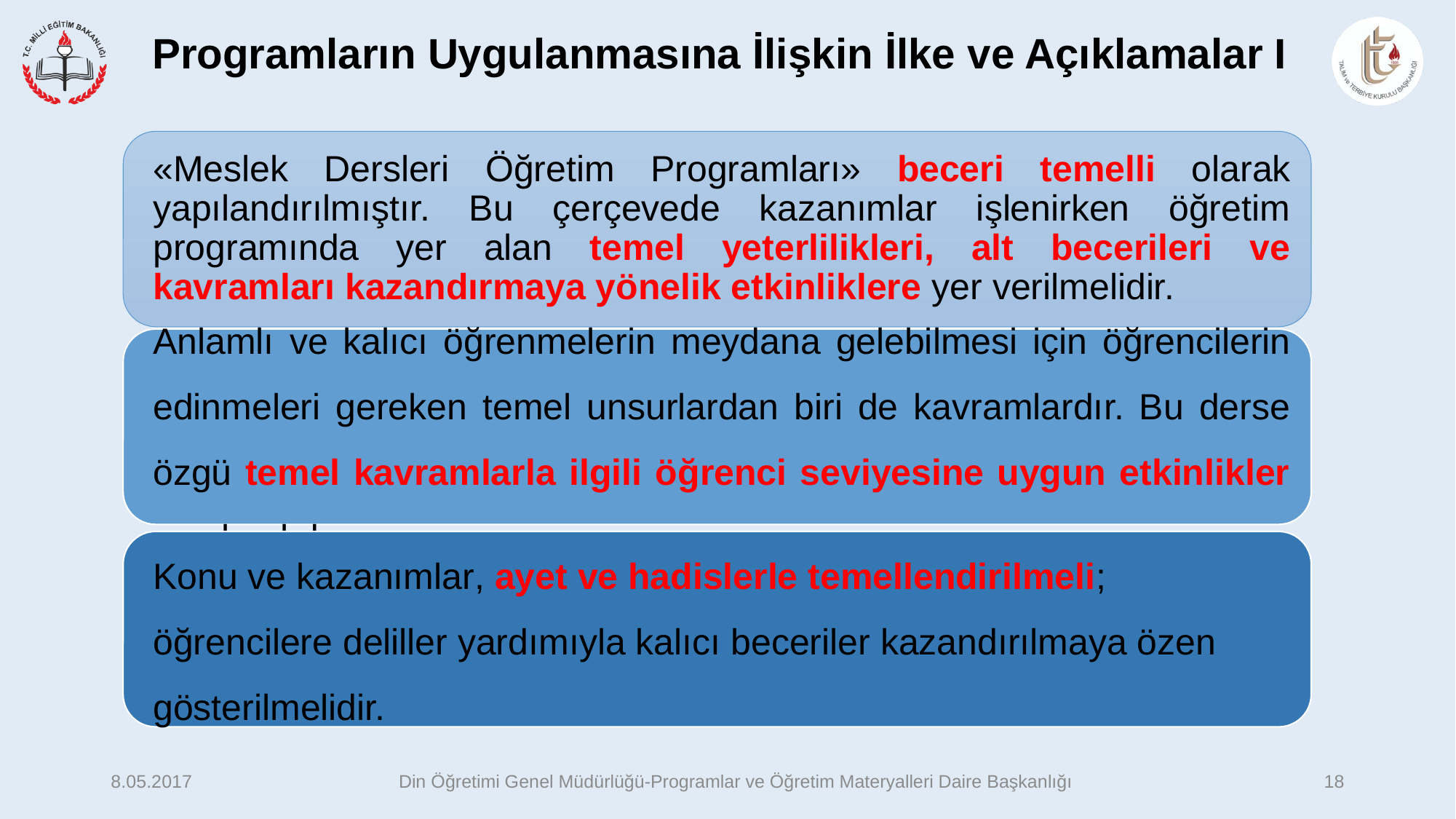

# Programların Uygulanmasına İlişkin İlke ve Açıklamalar I
«Meslek Dersleri Öğretim Programları» beceri temelli olarak yapılandırılmıştır. Bu çerçevede kazanımlar işlenirken öğretim programında yer alan temel yeterlilikleri, alt becerileri ve kavramları kazandırmaya yönelik etkinliklere yer verilmelidir.

Anlamlı ve kalıcı öğrenmelerin meydana gelebilmesi için öğrencilerin edinmeleri gereken temel unsurlardan biri de kavramlardır. Bu derse özgü temel kavramlarla ilgili öğrenci seviyesine uygun etkinlikler yapılmalıdır.
Konu ve kazanımlar, ayet ve hadislerle temellendirilmeli; öğrencilere deliller yardımıyla kalıcı beceriler kazandırılmaya özen gösterilmelidir.
8.05.2017
Din Öğretimi Genel Müdürlüğü-Programlar ve Öğretim Materyalleri Daire Başkanlığı
18